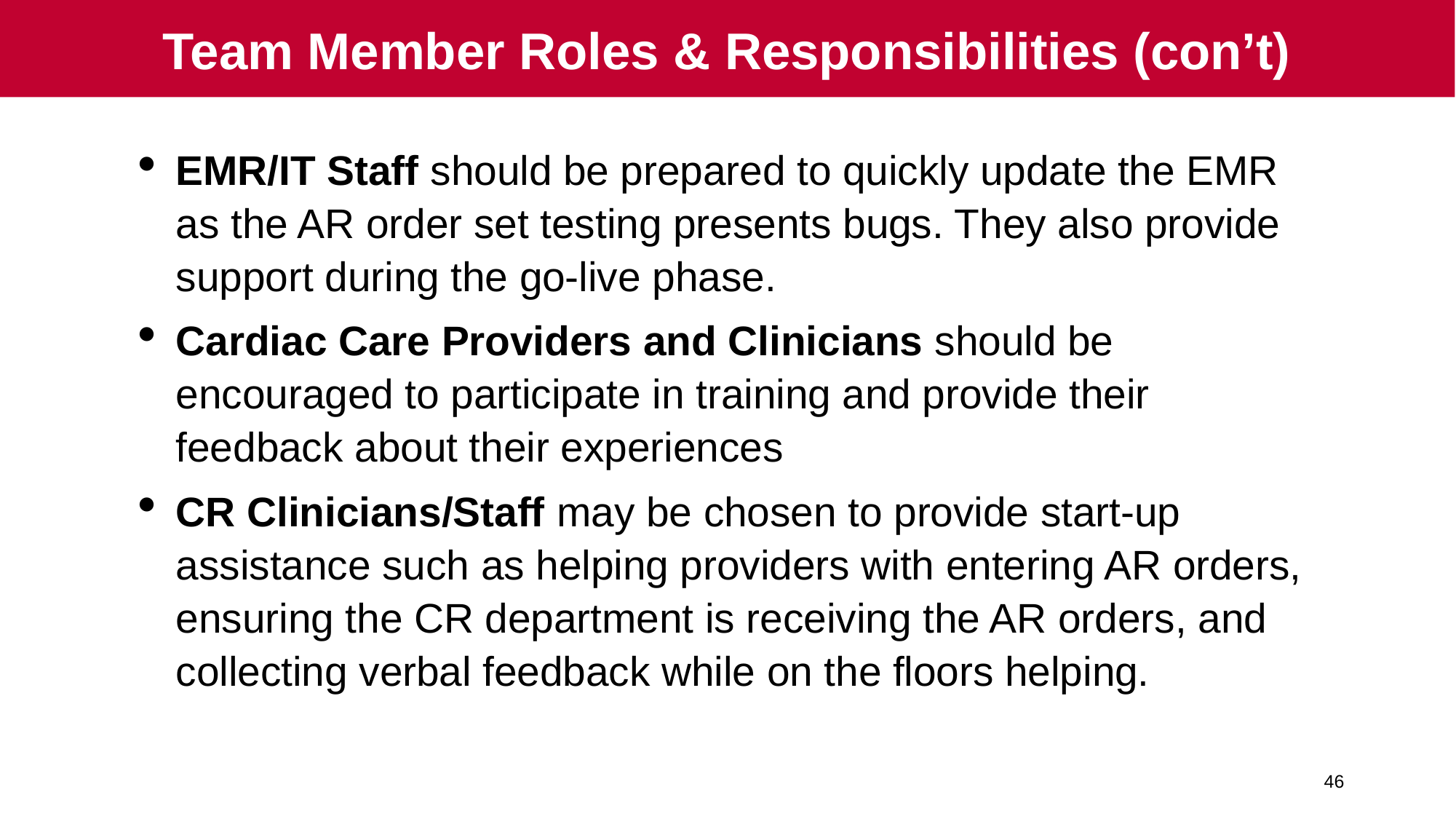

# Team Member Roles & Responsibilities (con’t)
EMR/IT Staff should be prepared to quickly update the EMR as the AR order set testing presents bugs. They also provide support during the go-live phase.
Cardiac Care Providers and Clinicians should be encouraged to participate in training and provide their feedback about their experiences
CR Clinicians/Staff may be chosen to provide start-up assistance such as helping providers with entering AR orders, ensuring the CR department is receiving the AR orders, and collecting verbal feedback while on the floors helping.
46